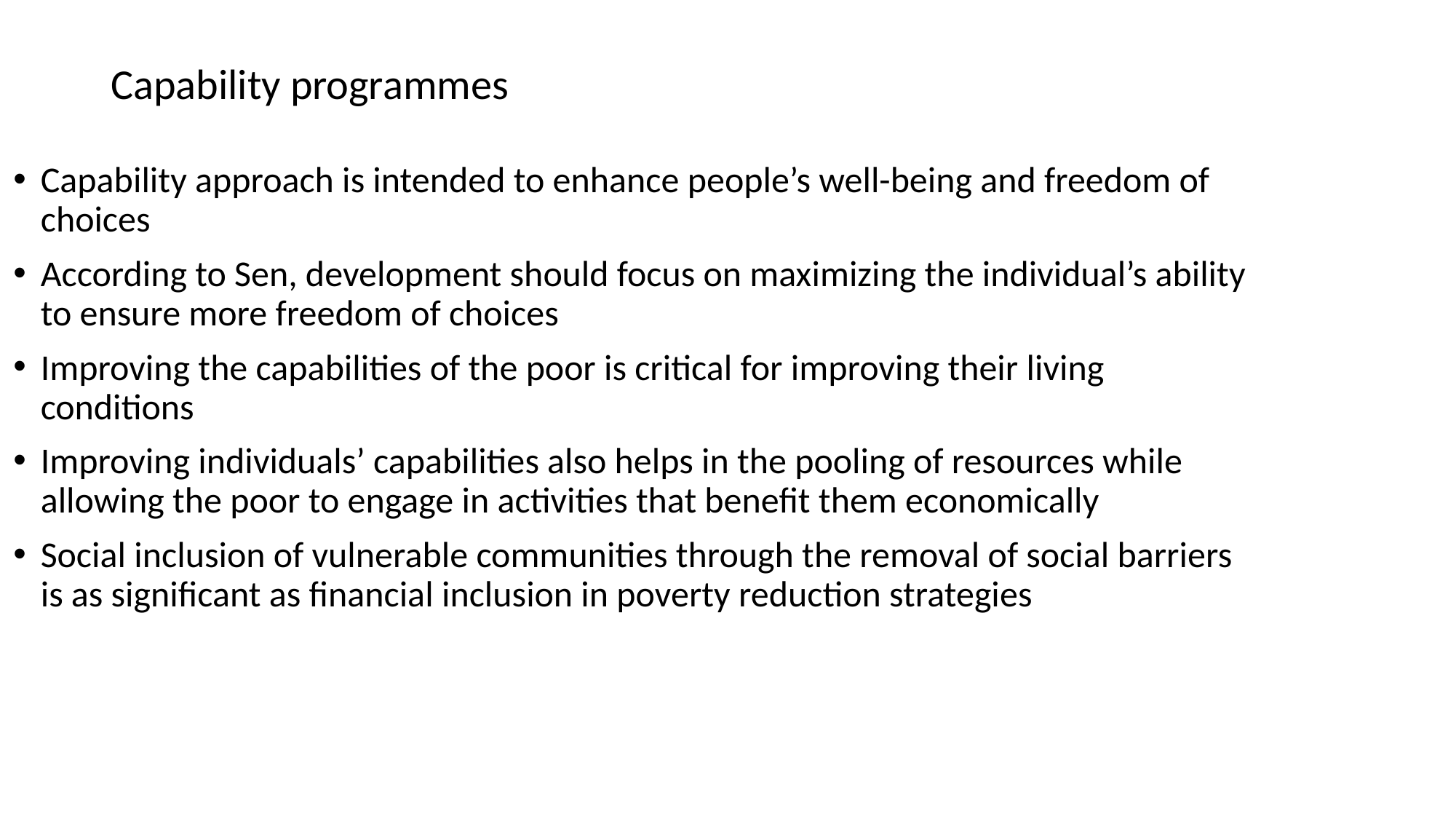

# Capability programmes
Capability approach is intended to enhance people’s well-being and freedom of choices
According to Sen, development should focus on maximizing the individual’s ability to ensure more freedom of choices
Improving the capabilities of the poor is critical for improving their living conditions
Improving individuals’ capabilities also helps in the pooling of resources while allowing the poor to engage in activities that benefit them economically
Social inclusion of vulnerable communities through the removal of social barriers is as significant as financial inclusion in poverty reduction strategies